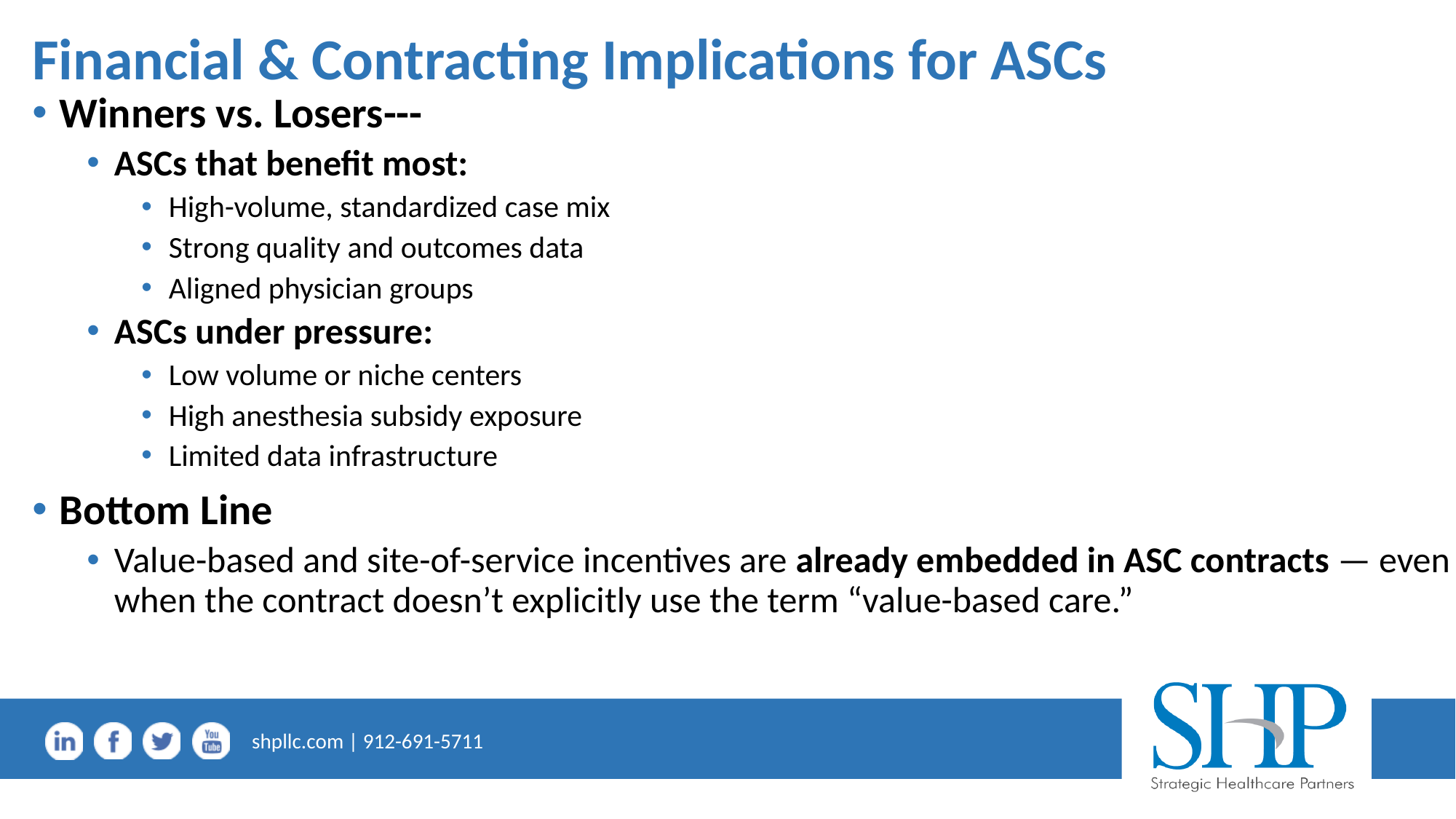

# Financial & Contracting Implications for ASCs
Winners vs. Losers---
ASCs that benefit most:
High-volume, standardized case mix
Strong quality and outcomes data
Aligned physician groups
ASCs under pressure:
Low volume or niche centers
High anesthesia subsidy exposure
Limited data infrastructure
Bottom Line
Value-based and site-of-service incentives are already embedded in ASC contracts — even when the contract doesn’t explicitly use the term “value-based care.”